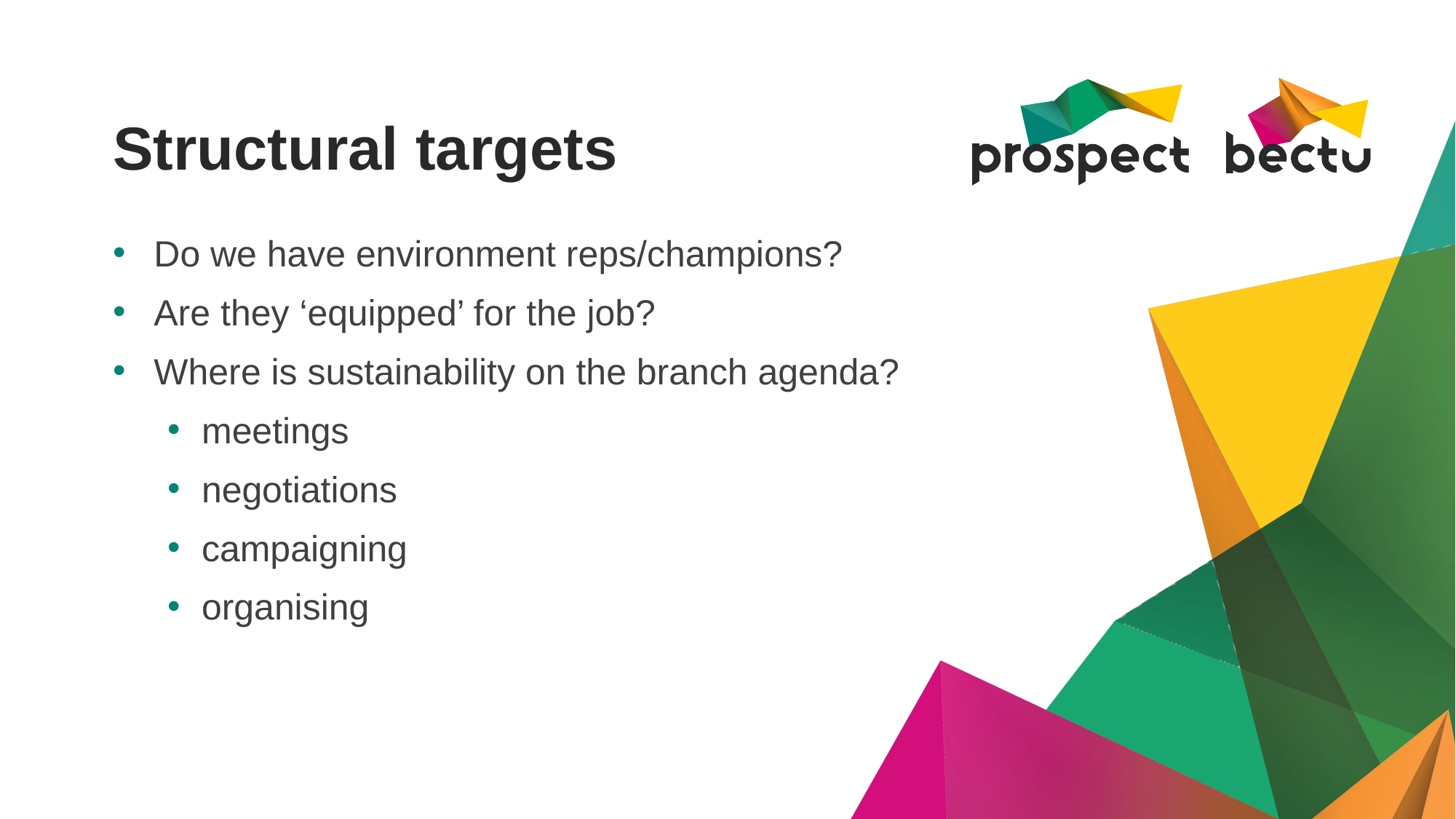

# Structural targets
Do we have environment reps/champions?
Are they ‘equipped’ for the job?
Where is sustainability on the branch agenda?
meetings
negotiations
campaigning
organising